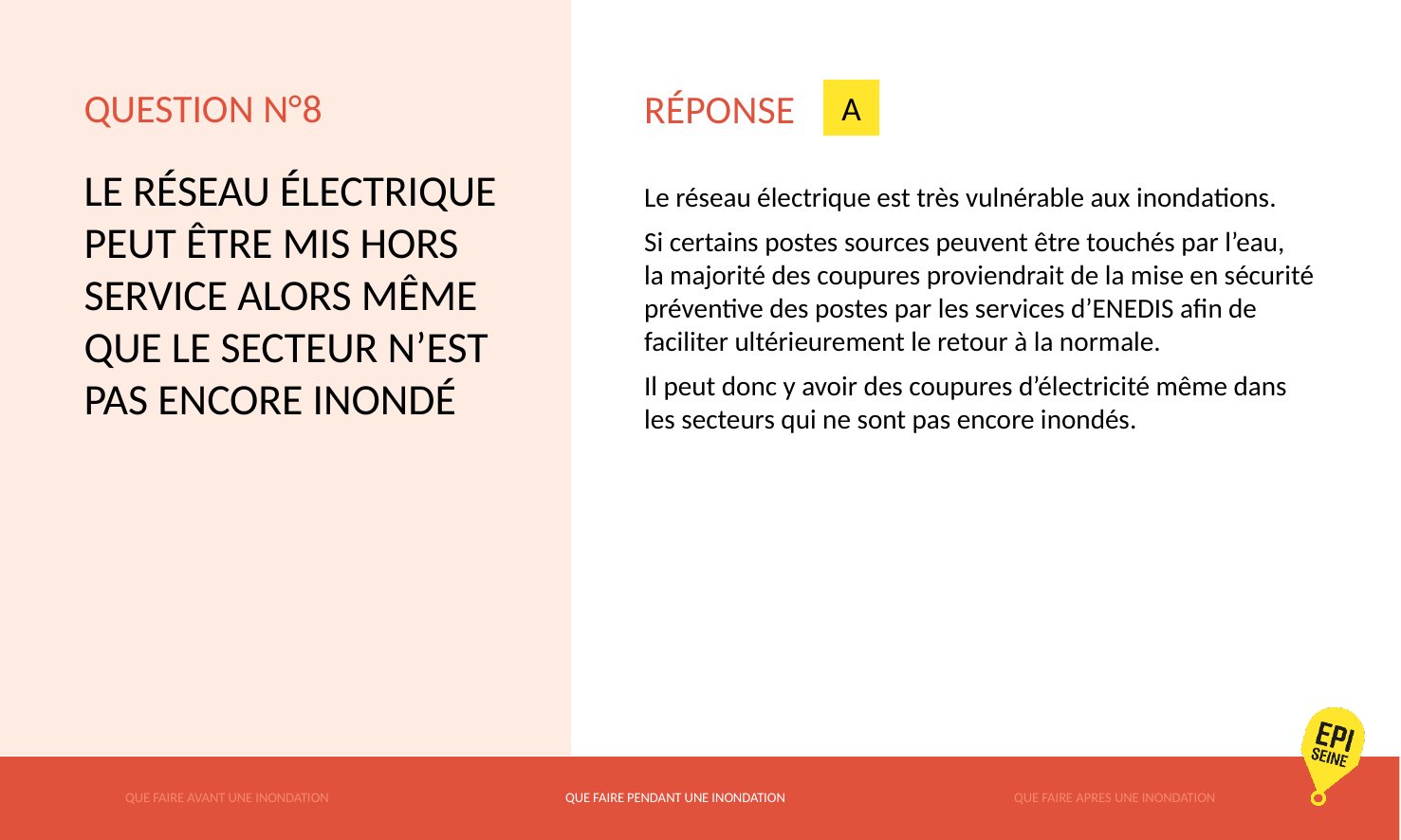

# Question n°8
réponse
A
LE RÉSEAU ÉLECTRIQUE PEUT ÊTRE MIS HORS SERVICE alors même que le secteur n’est pas encore inondé

Le réseau électrique est très vulnérable aux inondations.
Si certains postes sources peuvent être touchés par l’eau, la majorité des coupures proviendrait de la mise en sécurité préventive des postes par les services d’ENEDIS afin de faciliter ultérieurement le retour à la normale.
Il peut donc y avoir des coupures d’électricité même dans les secteurs qui ne sont pas encore inondés.